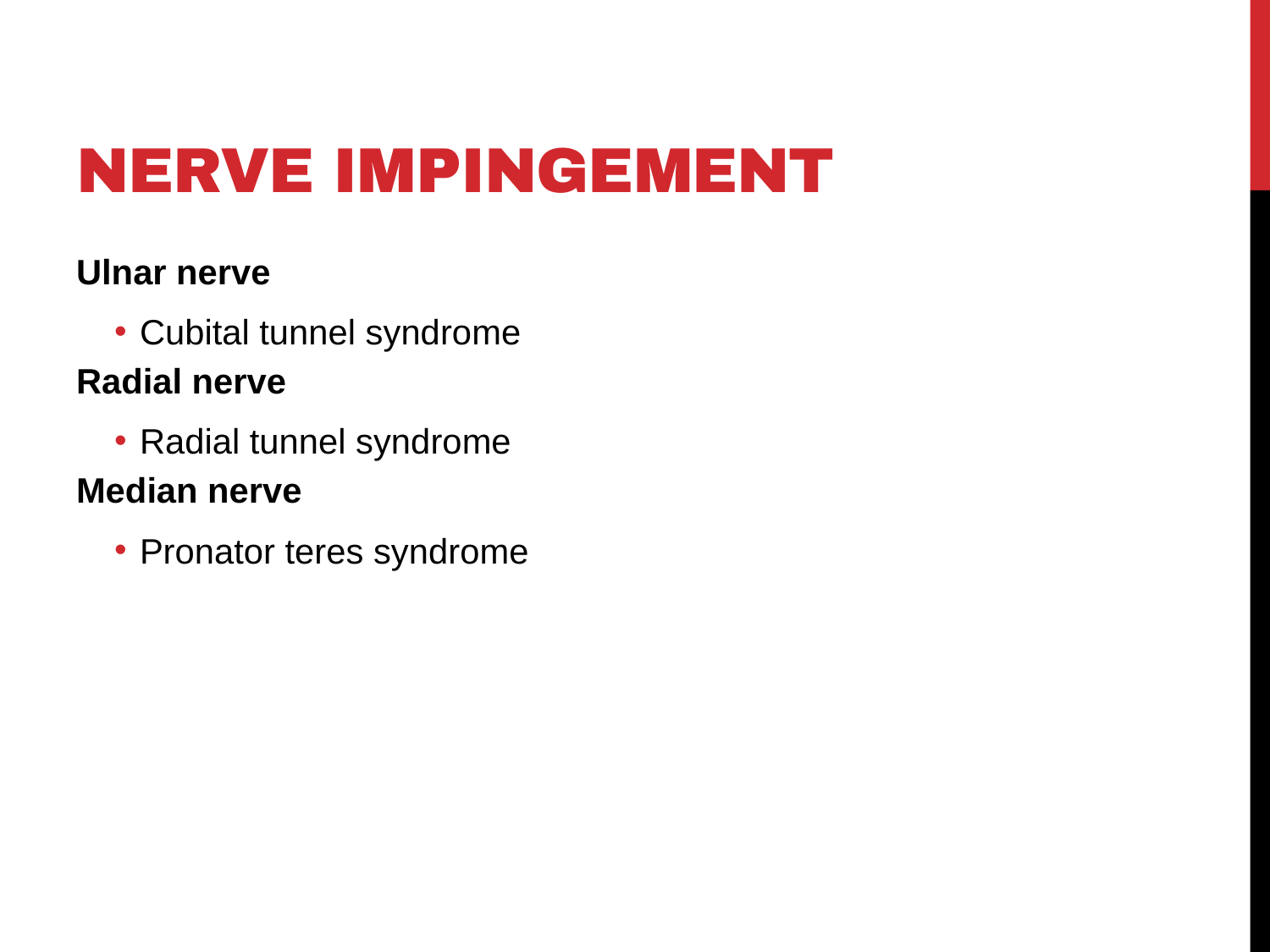

# Nerve Impingement
Ulnar nerve
Cubital tunnel syndrome
Radial nerve
Radial tunnel syndrome
Median nerve
Pronator teres syndrome